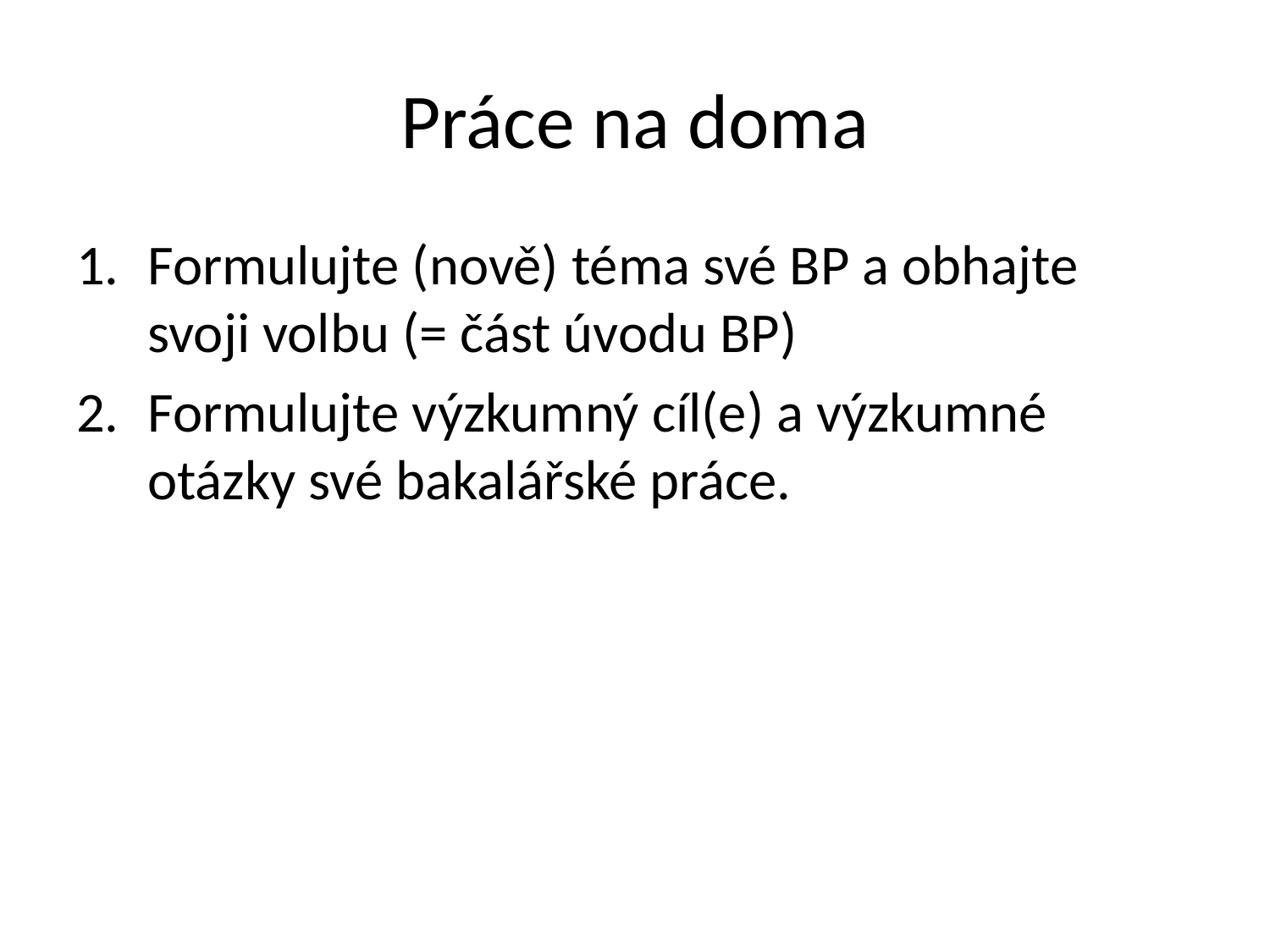

# Práce na doma
Formulujte (nově) téma své BP a obhajte svoji volbu (= část úvodu BP)
Formulujte výzkumný cíl(e) a výzkumné otázky své bakalářské práce.